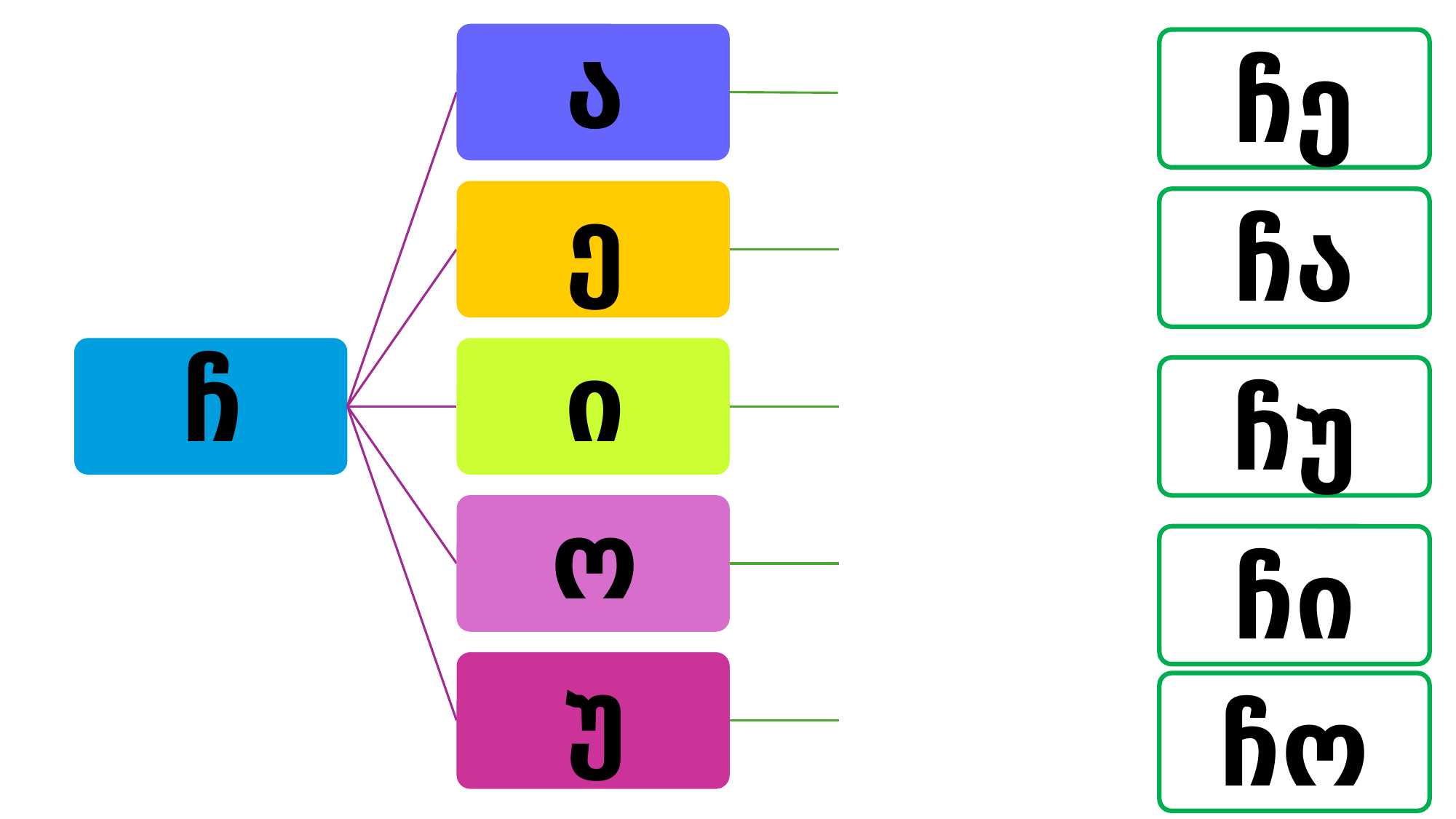

ჩ

ა

ე

ი

ო

უ

ჩე
ჩა
ჩუ
ჩი
ჩო